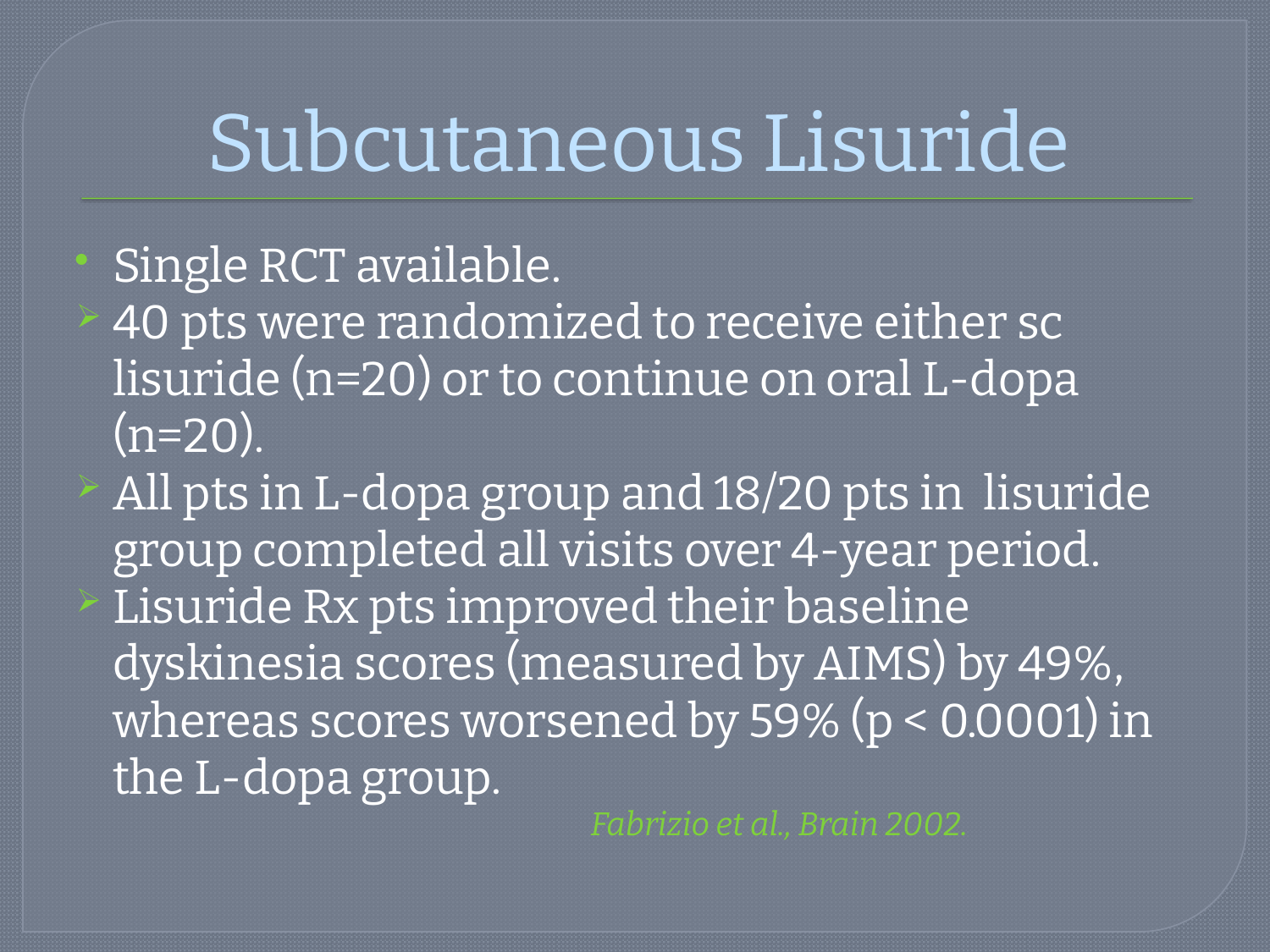

# Subcutaneous Lisuride
Single RCT available.
40 pts were randomized to receive either sc lisuride (n=20) or to continue on oral L-dopa (n=20).
All pts in L-dopa group and 18/20 pts in  lisuride group completed all visits over 4-year period.
Lisuride Rx pts improved their baseline dyskinesia scores (measured by AIMS) by 49%, whereas scores worsened by 59% (p < 0.0001) in the L-dopa group.
                                                                                 Fabrizio et al., Brain 2002.